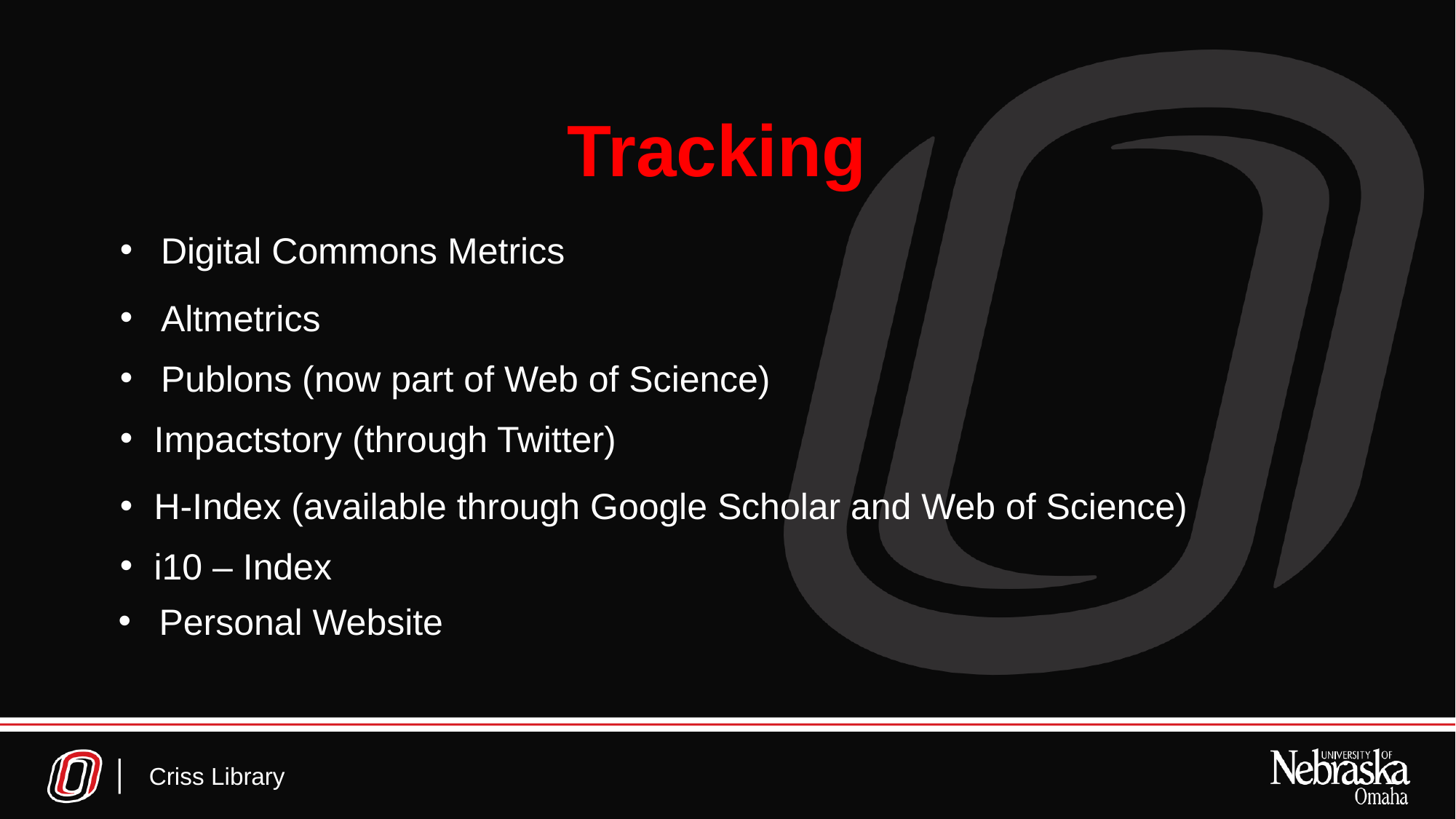

# Tracking
Digital Commons Metrics
Altmetrics
Publons (now part of Web of Science)
Impactstory (through Twitter)
H-Index (available through Google Scholar and Web of Science)
i10 – Index
Personal Website
Criss Library